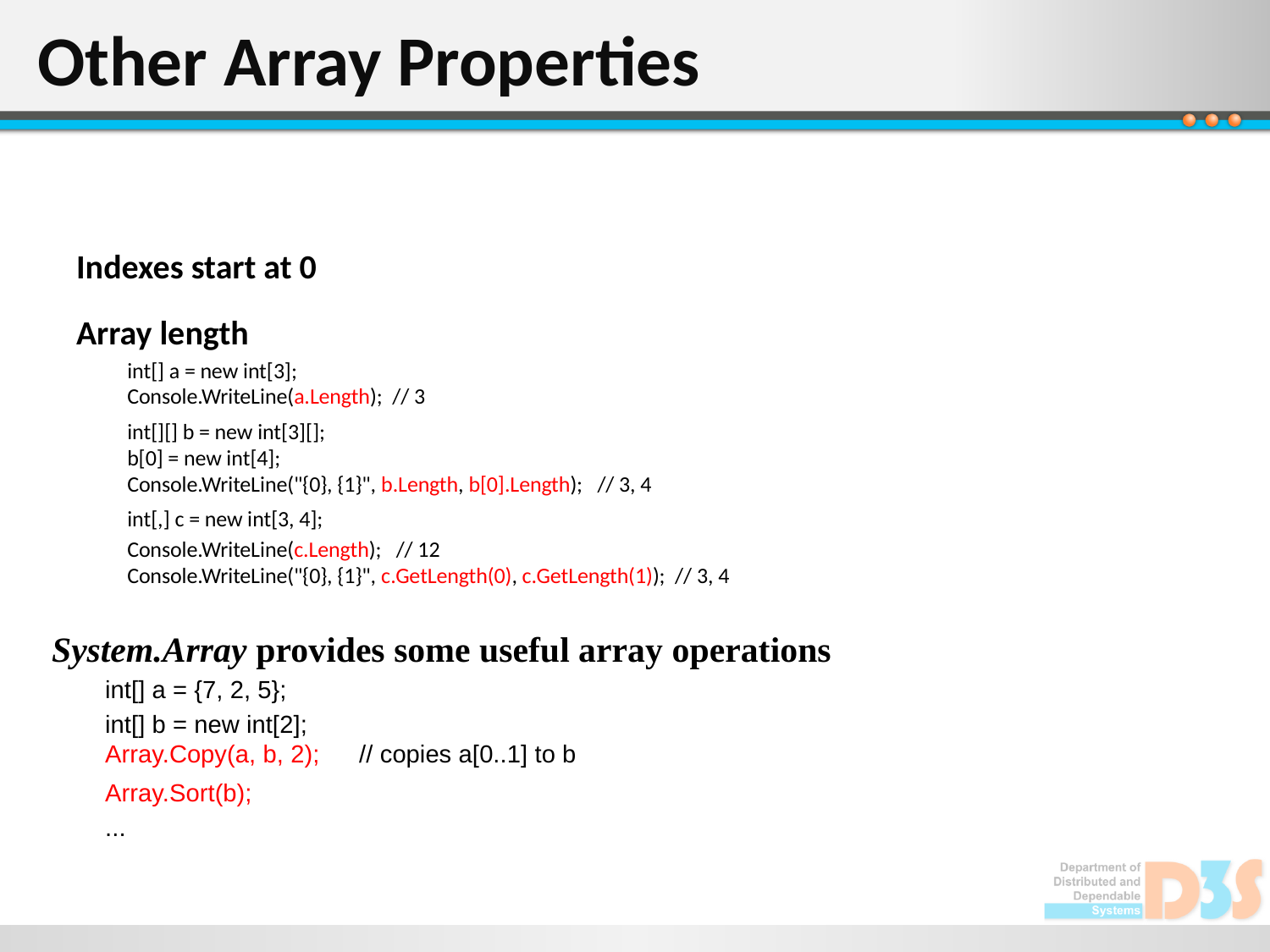

# Other Array Properties
Indexes start at 0

Array length
	int[] a = new int[3];
	Console.WriteLine(a.Length);  // 3
	int[][] b = new int[3][];
	b[0] = new int[4];
	Console.WriteLine("{0}, {1}", b.Length, b[0].Length);   // 3, 4
	int[,] c = new int[3, 4];
	Console.WriteLine(c.Length);   // 12
	Console.WriteLine("{0}, {1}", c.GetLength(0), c.GetLength(1));  // 3, 4
System.Array provides some useful array operations
	int[] a = {7, 2, 5};
	int[] b = new int[2];
	Array.Copy(a, b, 2);	// copies a[0..1] to b
	Array.Sort(b);
	...